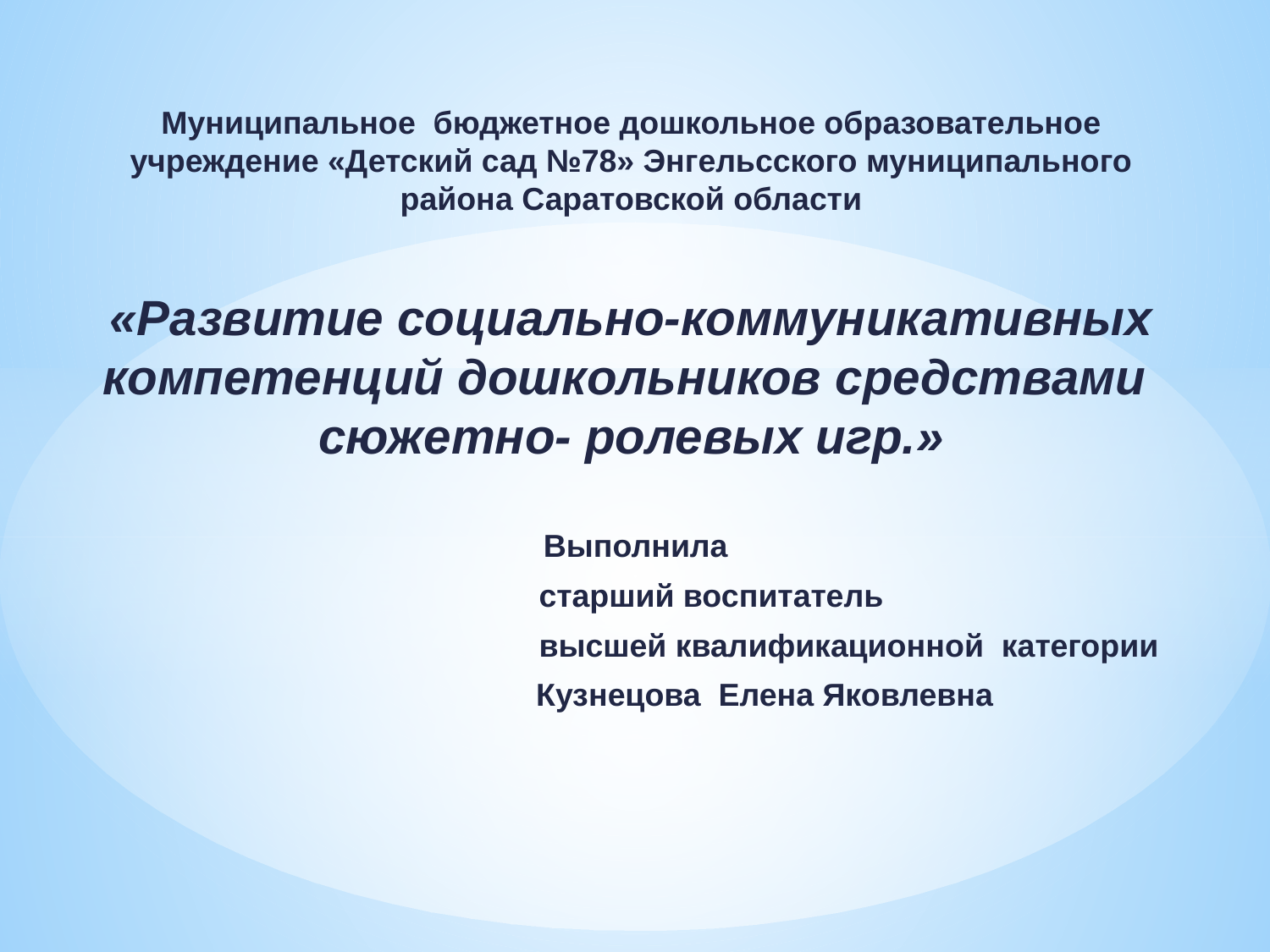

Муниципальное  бюджетное дошкольное образовательное учреждение «Детский сад №78» Энгельсского муниципального района Саратовской области

«Развитие социально-коммуникативных компетенций дошкольников средствами  сюжетно- ролевых игр.»

 Выполнила
                  старший воспитатель
                                                 высшей квалификационной  категории
                              Кузнецова  Елена Яковлевна